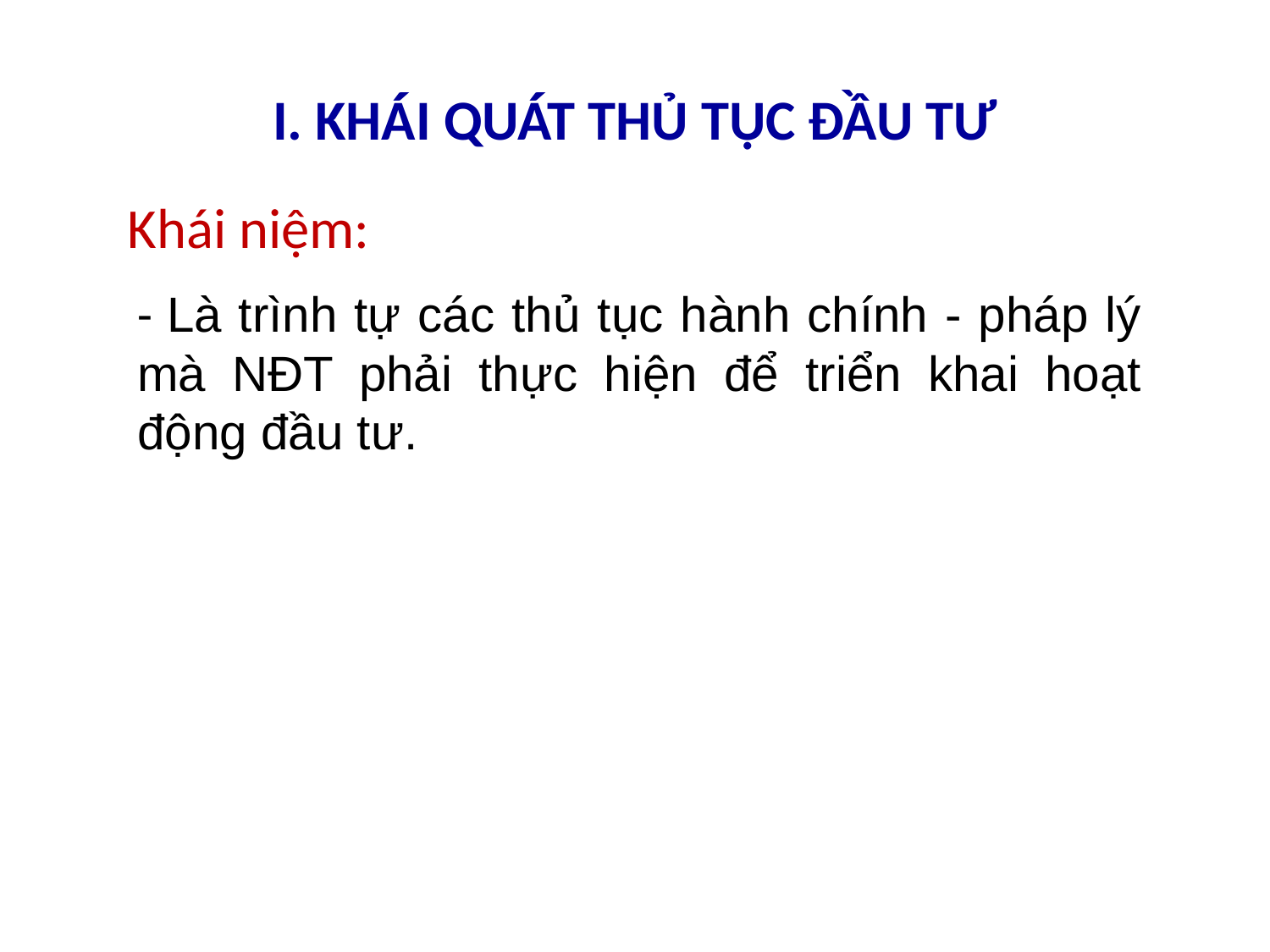

# I. KHÁI QUÁT THỦ TỤC ĐẦU TƯ
Khái niệm:
- Là trình tự các thủ tục hành chính - pháp lý mà NĐT phải thực hiện để triển khai hoạt động đầu tư.